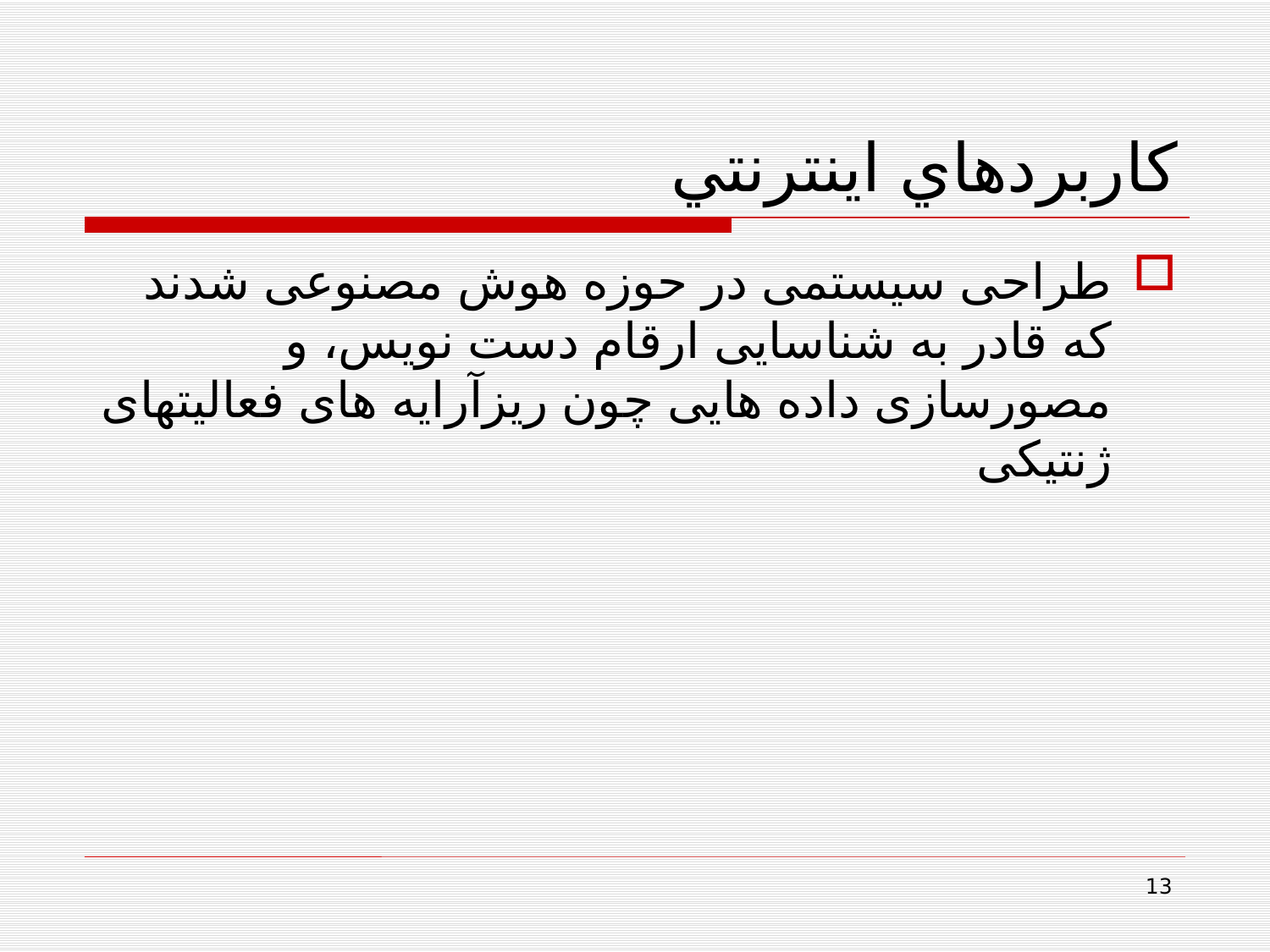

# كاربردهاي اينترنتي
طراحی سیستمی در حوزه هوش مصنوعی شدند که قادر به شناسایی ارقام دست نویس، و مصورسازی داده هایی چون ریزآرایه های فعالیتهای ژنتیکی
13